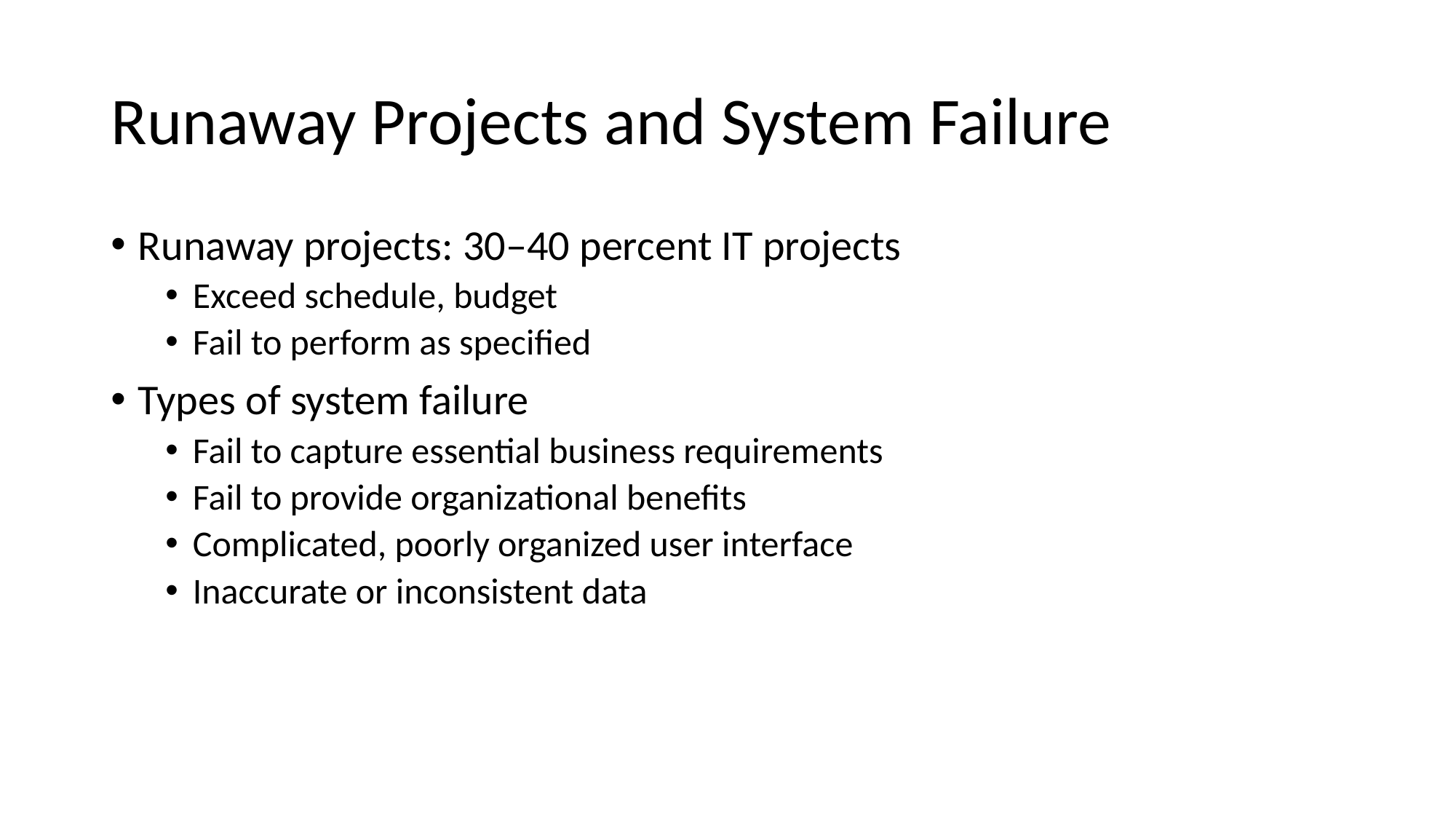

# Runaway Projects and System Failure
Runaway projects: 30–40 percent IT projects
Exceed schedule, budget
Fail to perform as specified
Types of system failure
Fail to capture essential business requirements
Fail to provide organizational benefits
Complicated, poorly organized user interface
Inaccurate or inconsistent data